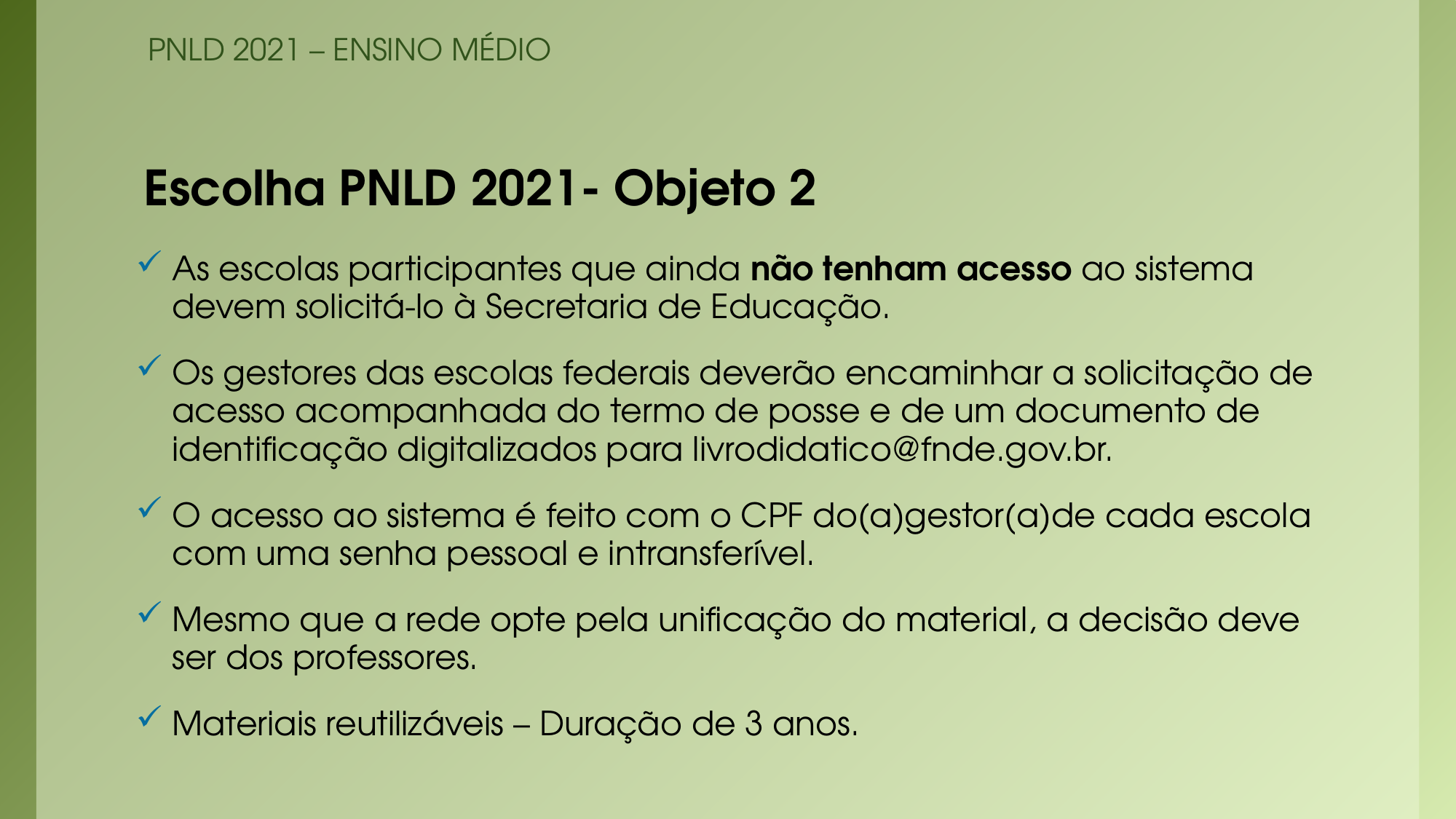

# PNLD 2021 – ENSINO MÉDIO
Escolha PNLD 2021- Objeto 2
As escolas participantes que ainda não tenham acesso ao sistema devem solicitá-lo à Secretaria de Educação.
Os gestores das escolas federais deverão encaminhar a solicitação de acesso acompanhada do termo de posse e de um documento de identificação digitalizados para livrodidatico@fnde.gov.br.
O acesso ao sistema é feito com o CPF do(a)gestor(a)de cada escola com uma senha pessoal e intransferível.
Mesmo que a rede opte pela unificação do material, a decisão deve ser dos professores.
Materiais reutilizáveis – Duração de 3 anos.